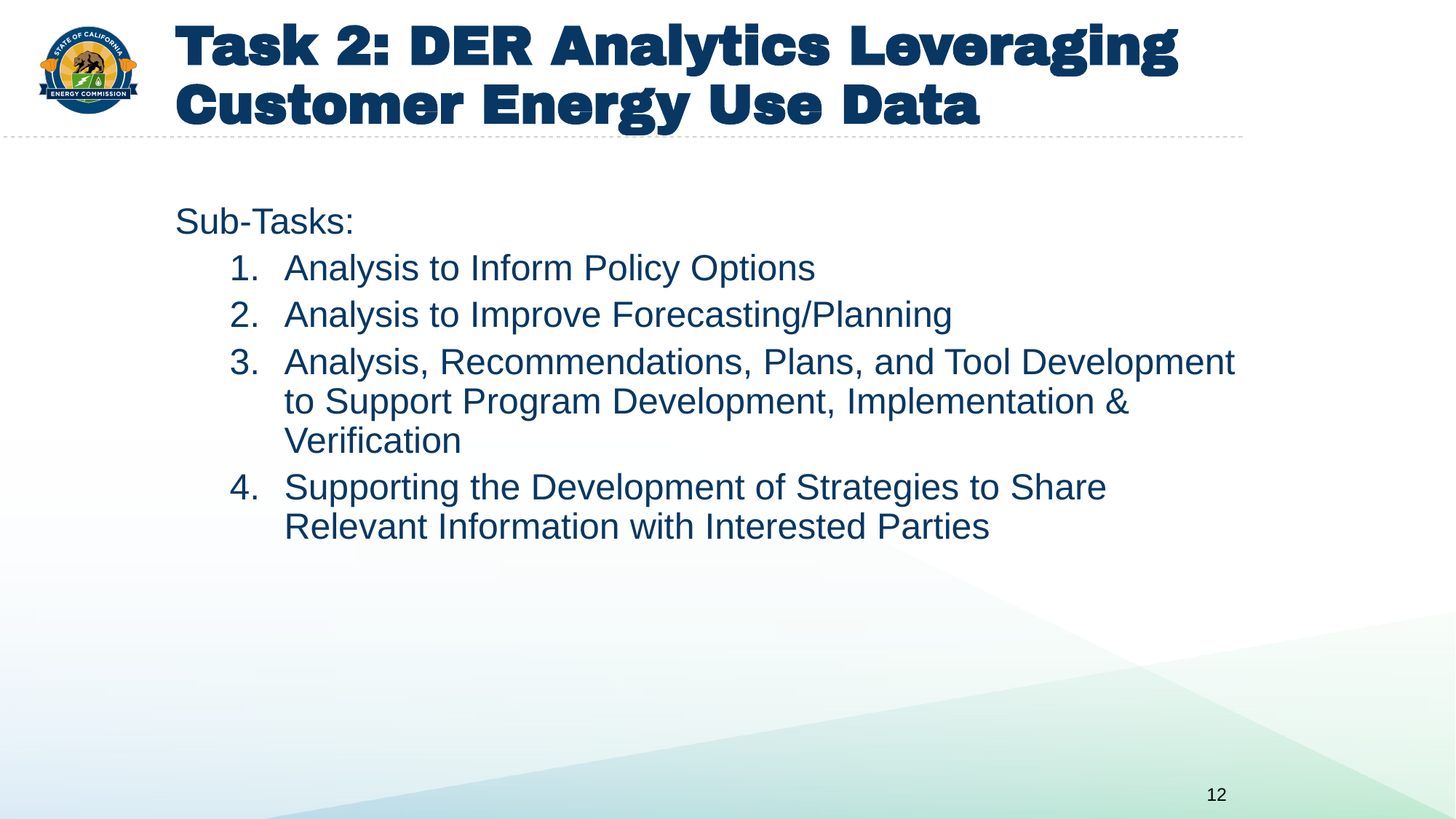

# Task 2: DER Analytics Leveraging Customer Energy Use Data
Sub-Tasks:
Analysis to Inform Policy Options
Analysis to Improve Forecasting/Planning
Analysis, Recommendations, Plans, and Tool Development to Support Program Development, Implementation & Verification
Supporting the Development of Strategies to Share Relevant Information with Interested Parties

12